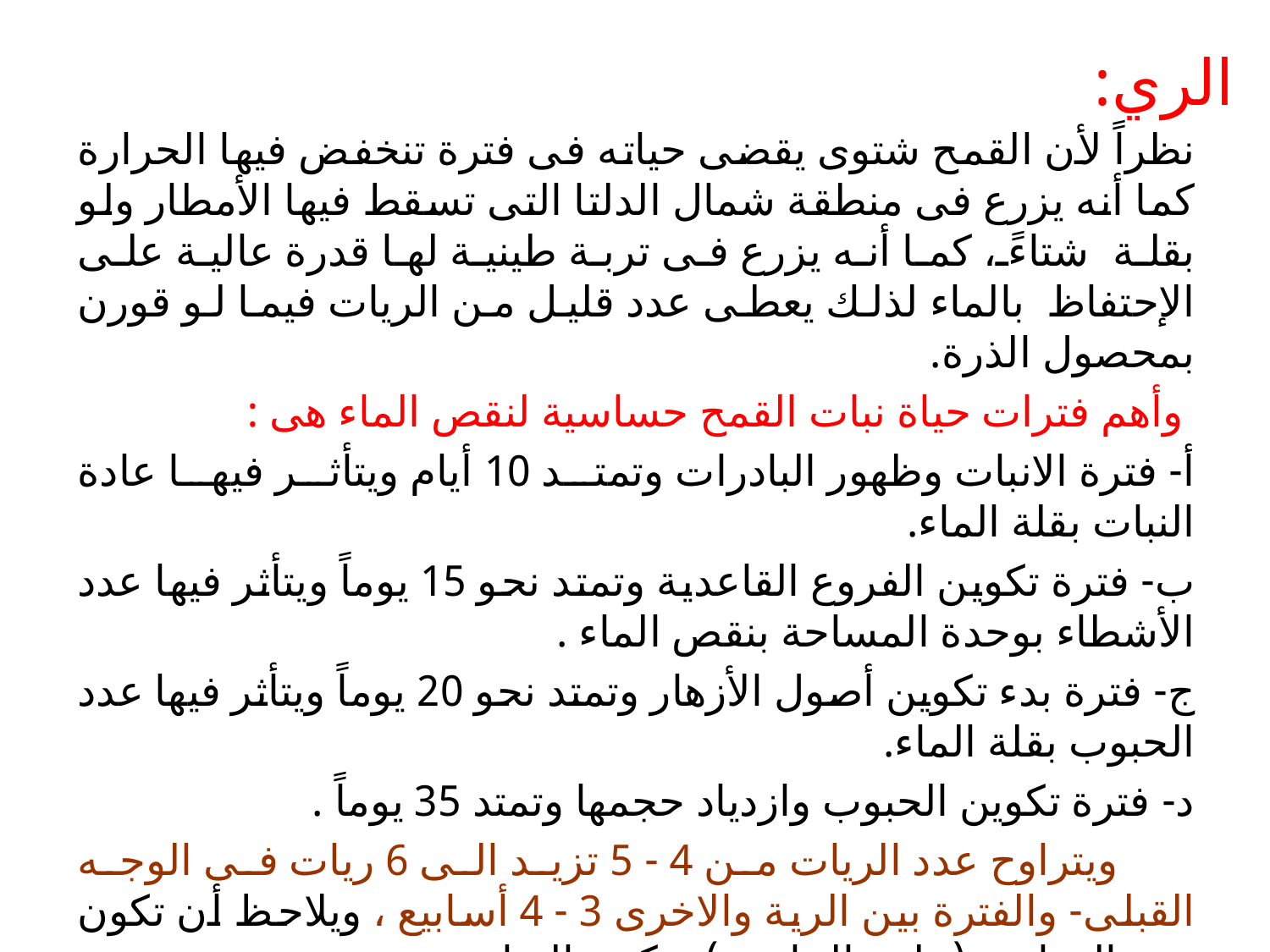

# الري:
	نظراً لأن القمح شتوى يقضى حياته فى فترة تنخفض فيها الحرارة كما أنه يزرع فى منطقة شمال الدلتا التى تسقط فيها الأمطار ولو بقلة شتاءً ، كما أنه يزرع فى تربة طينية لها قدرة عالية على الإحتفاظ  بالماء لذلك يعطى عدد قليل من الريات فيما لو قورن بمحصول الذرة.
 وأهم فترات حياة نبات القمح حساسية لنقص الماء هى :
أ- فترة الانبات وظهور البادرات وتمتد 10 أيام ويتأثر فيها عادة النبات بقلة الماء.
ب- فترة تكوين الفروع القاعدية وتمتد نحو 15 يوماً ويتأثر فيها عدد الأشطاء بوحدة المساحة بنقص الماء .
ج- فترة بدء تكوين أصول الأزهار وتمتد نحو 20 يوماً ويتأثر فيها عدد الحبوب بقلة الماء.
د- فترة تكوين الحبوب وازدياد حجمها وتمتد 35 يوماً .
       ويتراوح عدد الريات من 4 - 5 تزيد الى 6 ريات فى الوجه القبلى- والفترة بين الرية والاخرى 3 - 4 أسابيع ، ويلاحظ أن تكون رية الزراعة (على الحامى) وتكون الريات خفيفة وبدون تغريق- ويمنع الرى فى حالة سقوط كمية كافية من الأمطار وأيضاً فى حالة هبوب رياح شديدة .